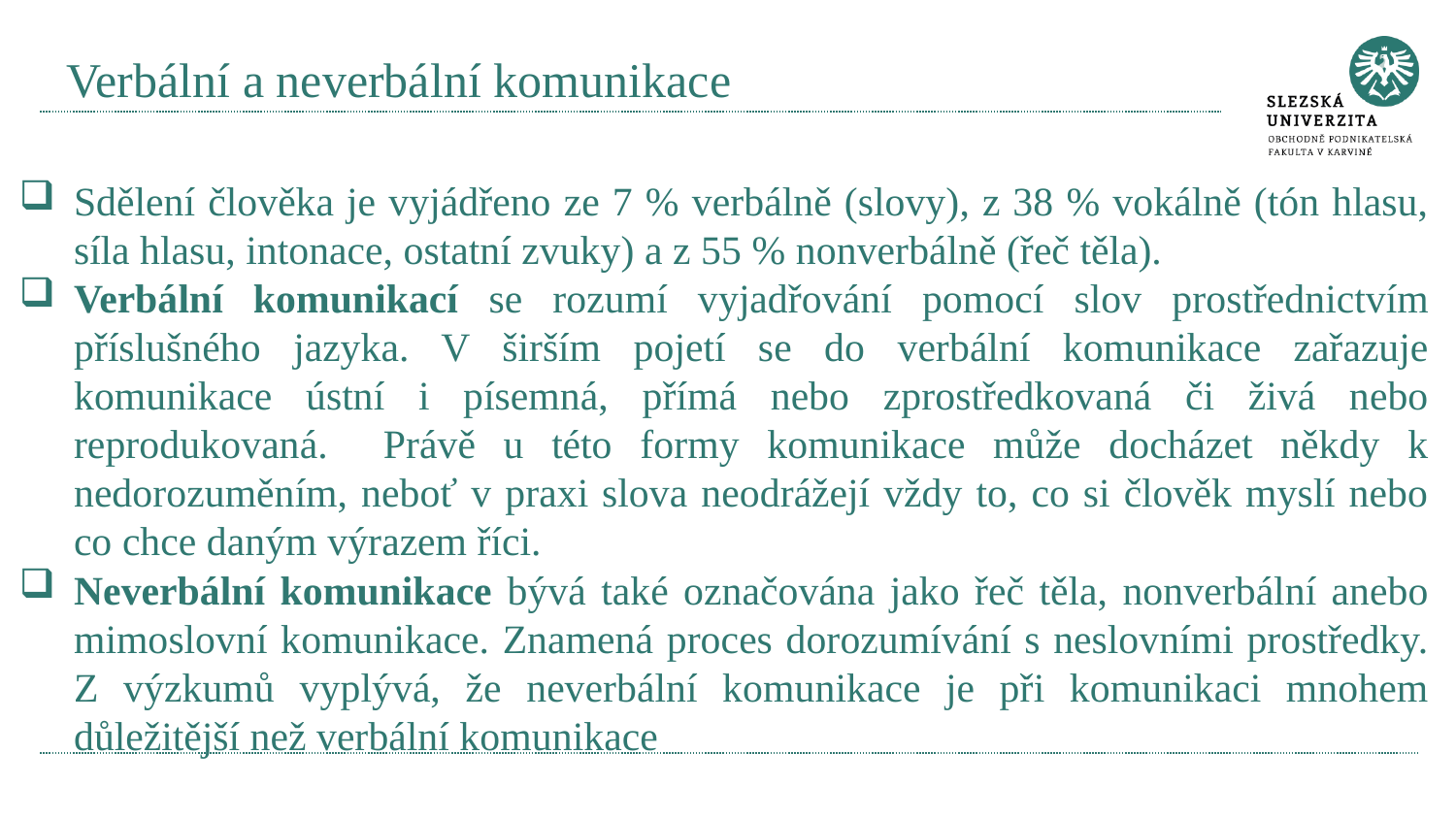

# Verbální a neverbální komunikace
Sdělení člověka je vyjádřeno ze 7 % verbálně (slovy), z 38 % vokálně (tón hlasu, síla hlasu, intonace, ostatní zvuky) a z 55 % nonverbálně (řeč těla).
Verbální komunikací se rozumí vyjadřování pomocí slov prostřednictvím příslušného jazyka. V širším pojetí se do verbální komunikace zařazuje komunikace ústní i písemná, přímá nebo zprostředkovaná či živá nebo reprodukovaná.  Právě u této formy komunikace může docházet někdy k nedorozuměním, neboť v praxi slova neodrážejí vždy to, co si člověk myslí nebo co chce daným výrazem říci.
Neverbální komunikace bývá také označována jako řeč těla, nonverbální anebo mimoslovní komunikace. Znamená proces dorozumívání s neslovními prostředky. Z výzkumů vyplývá, že neverbální komunikace je při komunikaci mnohem důležitější než verbální komunikace